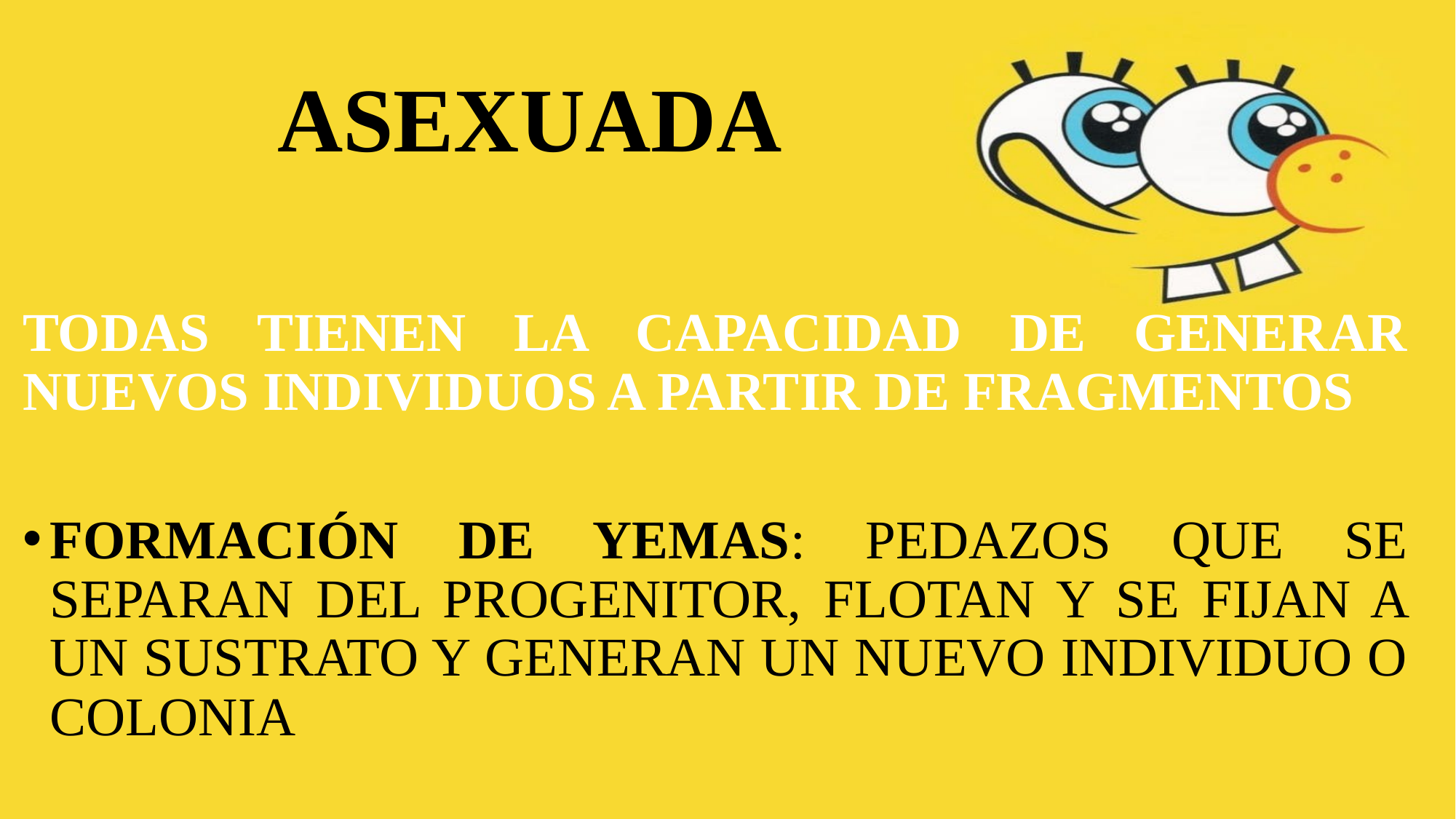

# ASEXUADA

TODAS TIENEN LA CAPACIDAD DE GENERAR NUEVOS INDIVIDUOS A PARTIR DE FRAGMENTOS

FORMACIÓN DE YEMAS: PEDAZOS QUE SE SEPARAN DEL PROGENITOR, FLOTAN Y SE FIJAN A UN SUSTRATO Y GENERAN UN NUEVO INDIVIDUO O COLONIA